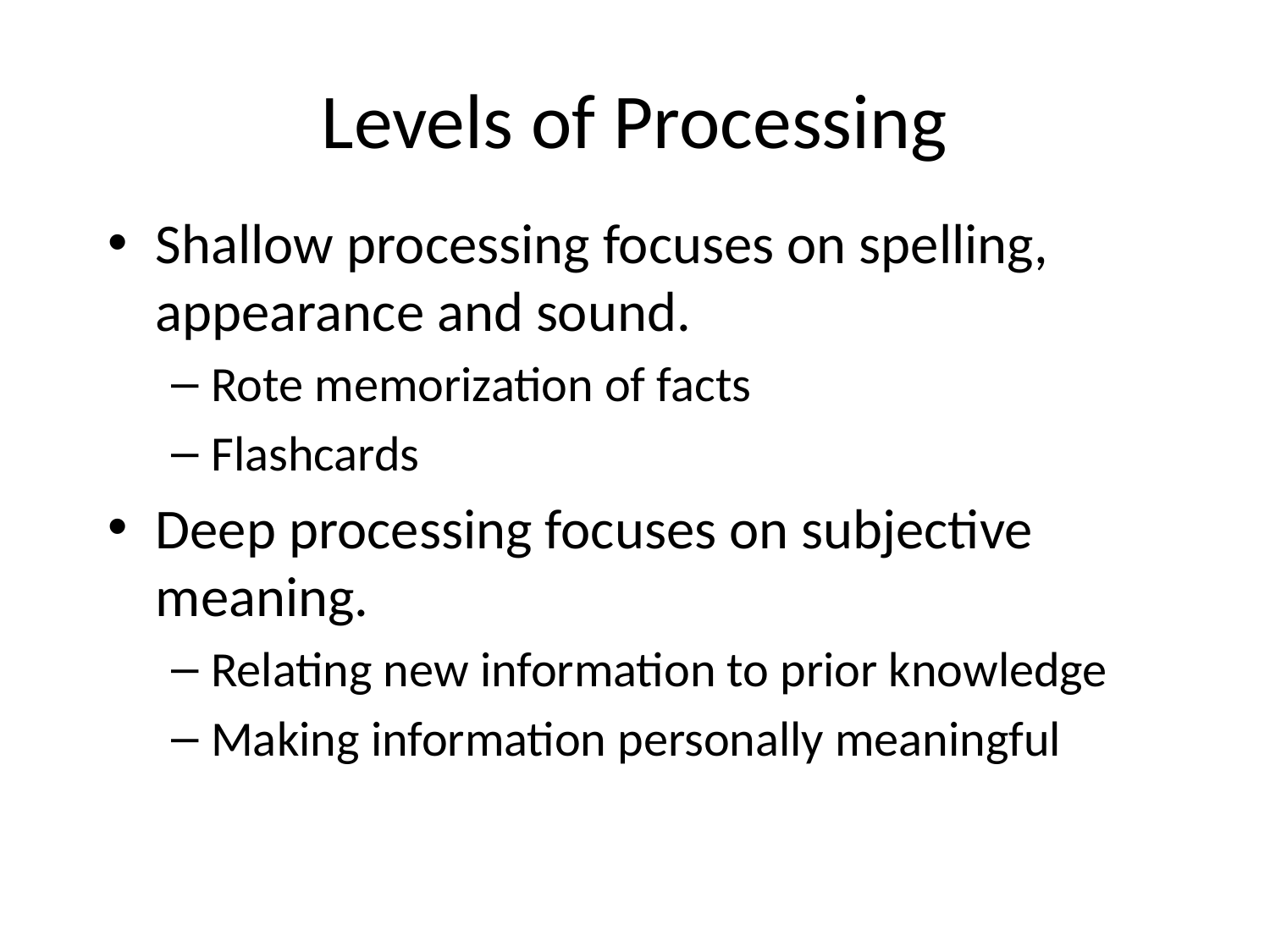

Levels of Processing
Shallow processing focuses on spelling, appearance and sound.
Rote memorization of facts
Flashcards
Deep processing focuses on subjective meaning.
Relating new information to prior knowledge
Making information personally meaningful